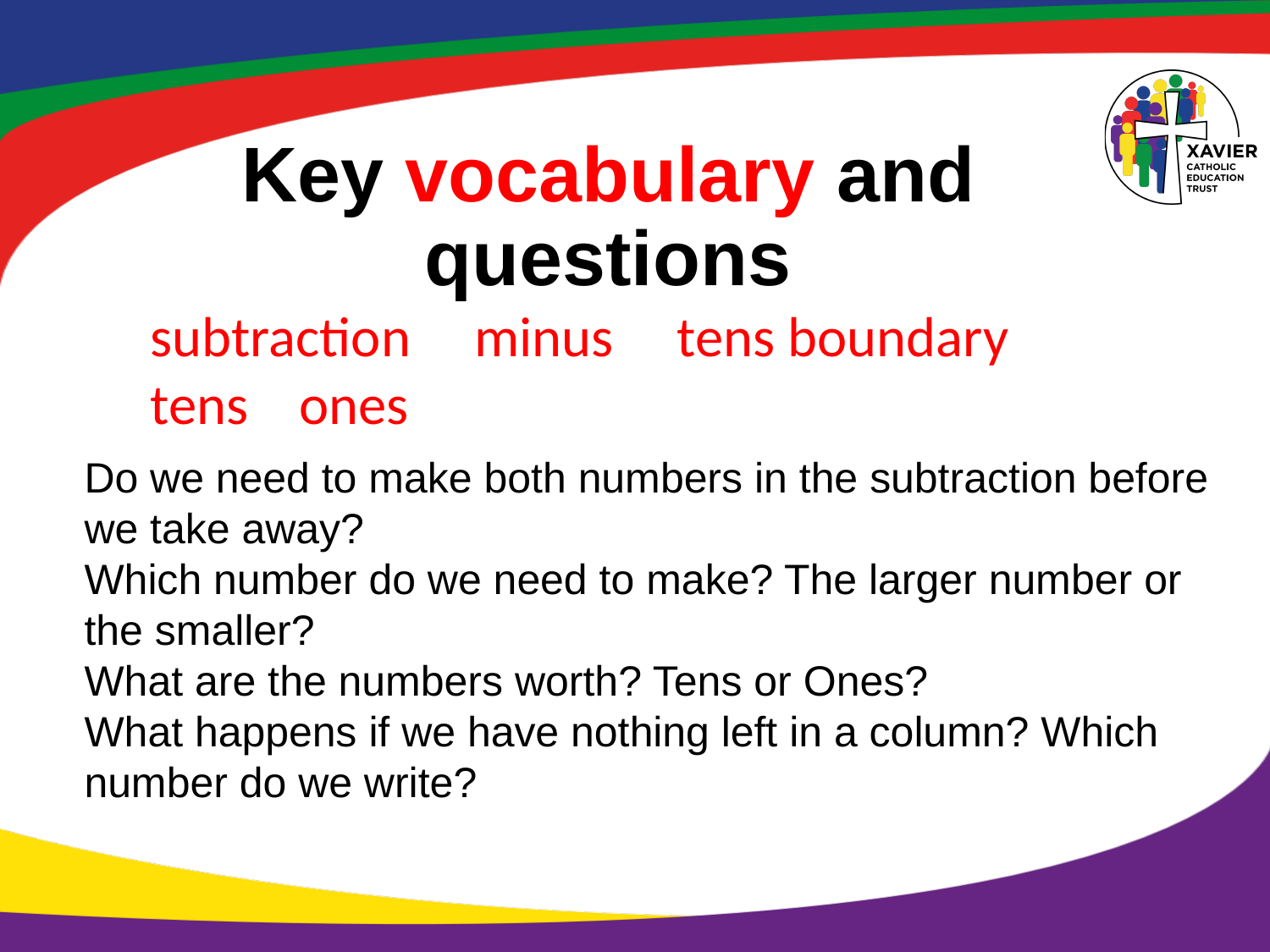

# Key vocabulary and questions
subtraction     minus     tens boundary
tens    ones
Do we need to make both numbers in the subtraction before we take away?
Which number do we need to make? The larger number or the smaller?
What are the numbers worth? Tens or Ones?
What happens if we have nothing left in a column? Which number do we write?